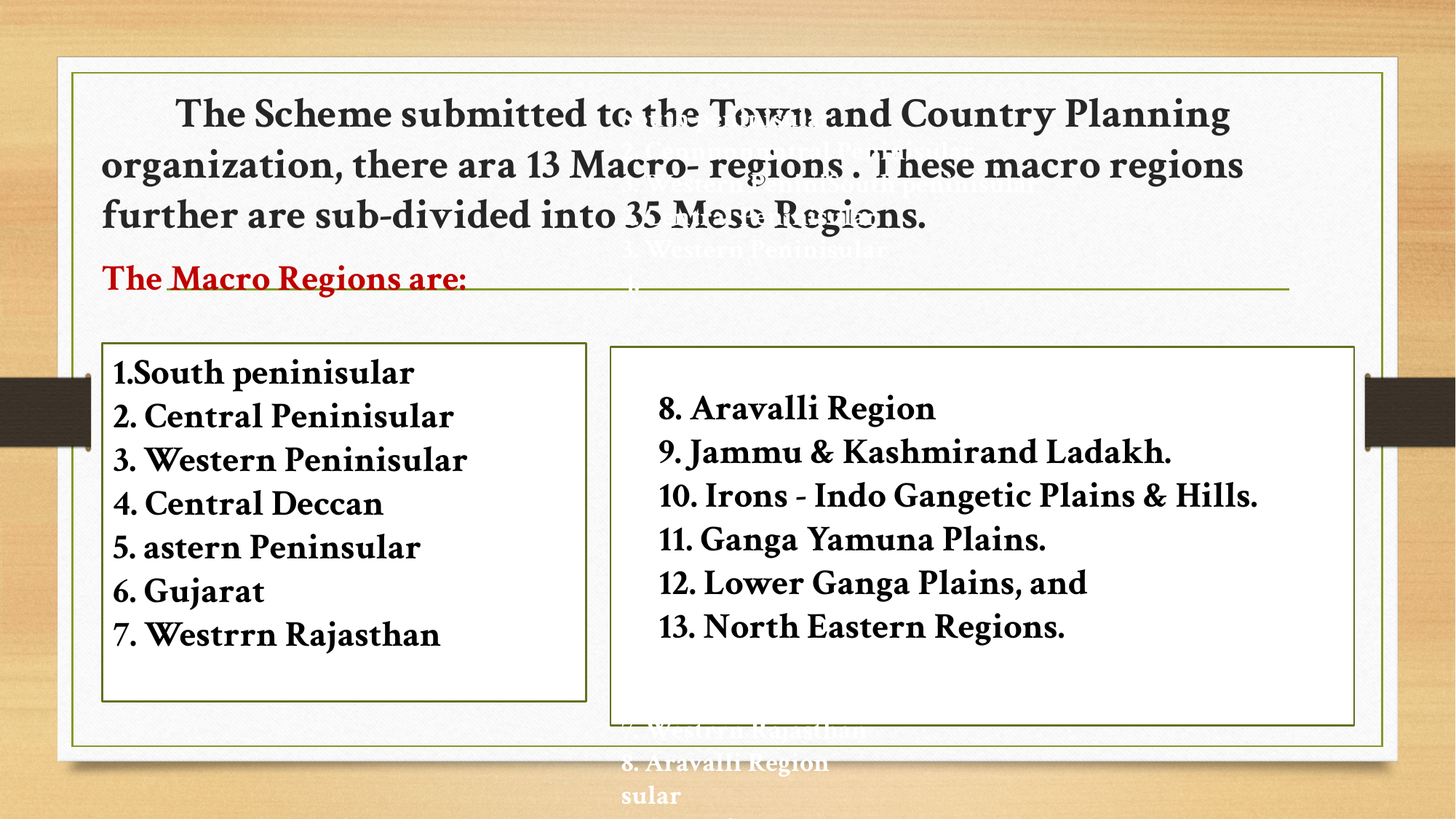

The Scheme submitted to the Town and Country Planning organization, there ara 13 Macro- regions . These macro regions further are sub-divided into 35 Meso Regions.
The Macro Regions are:

1.South peninisular
2. Central Peninisular
3. Western Peninisular
4. Central Deccan
5. astern Peninsular
6. Gujarat
7. Westrrn Rajasthan

South peninisular
2. Cennnnnnntral Peninisular
3. Western PeniniSouth peninisular
2. Central Peninisular
3. Western Peninisular
4.

     8. Aravalli Region
     9. Jammu & Kashmirand Ladakh.
     10. Irons - Indo Gangetic Plains & Hills.
     11. Ganga Yamuna Plains.
     12. Lower Ganga Plains, and
     13. North Eastern Regions. a
10. stern Peninsul9.arnvv
6. Gujarat
7. Westrrn Rajasthan
8. Aravalli Region
sular
4. Central Deccan
5. astern Peninsular
6. Gujarat
7. Westrrn Rajasthan
8. Aravalli Region